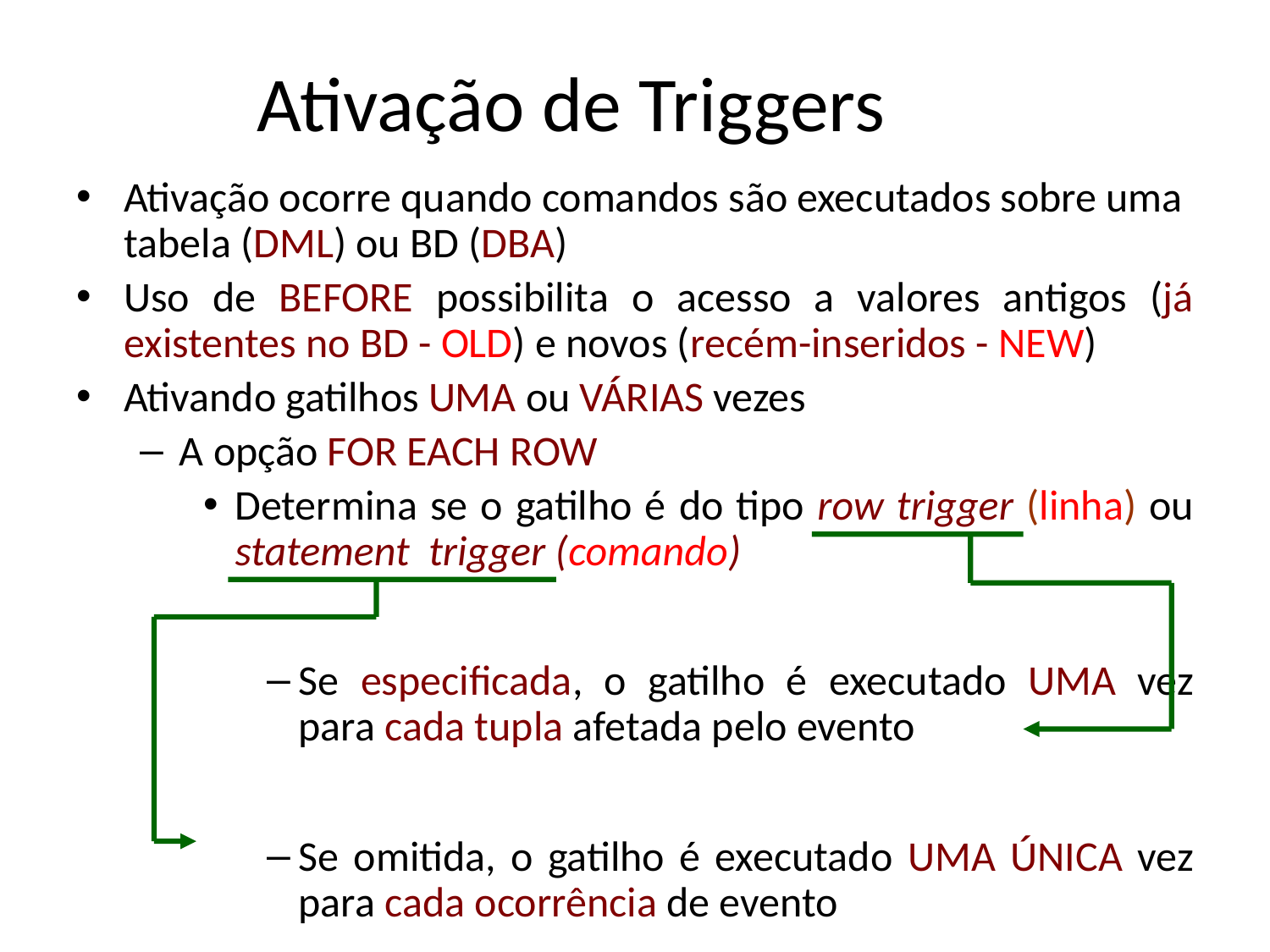

# Ativação de Triggers
Ativação ocorre quando comandos são executados sobre uma tabela (DML) ou BD (DBA)
Uso de BEFORE possibilita o acesso a valores antigos (já existentes no BD - OLD) e novos (recém-inseridos - NEW)
Ativando gatilhos UMA ou VÁRIAS vezes
A opção FOR EACH ROW
Determina se o gatilho é do tipo row trigger (linha) ou statement  trigger (comando)

Se especificada, o gatilho é executado UMA vez para cada tupla afetada pelo evento

Se omitida, o gatilho é executado UMA ÚNICA vez para cada ocorrência de evento

19